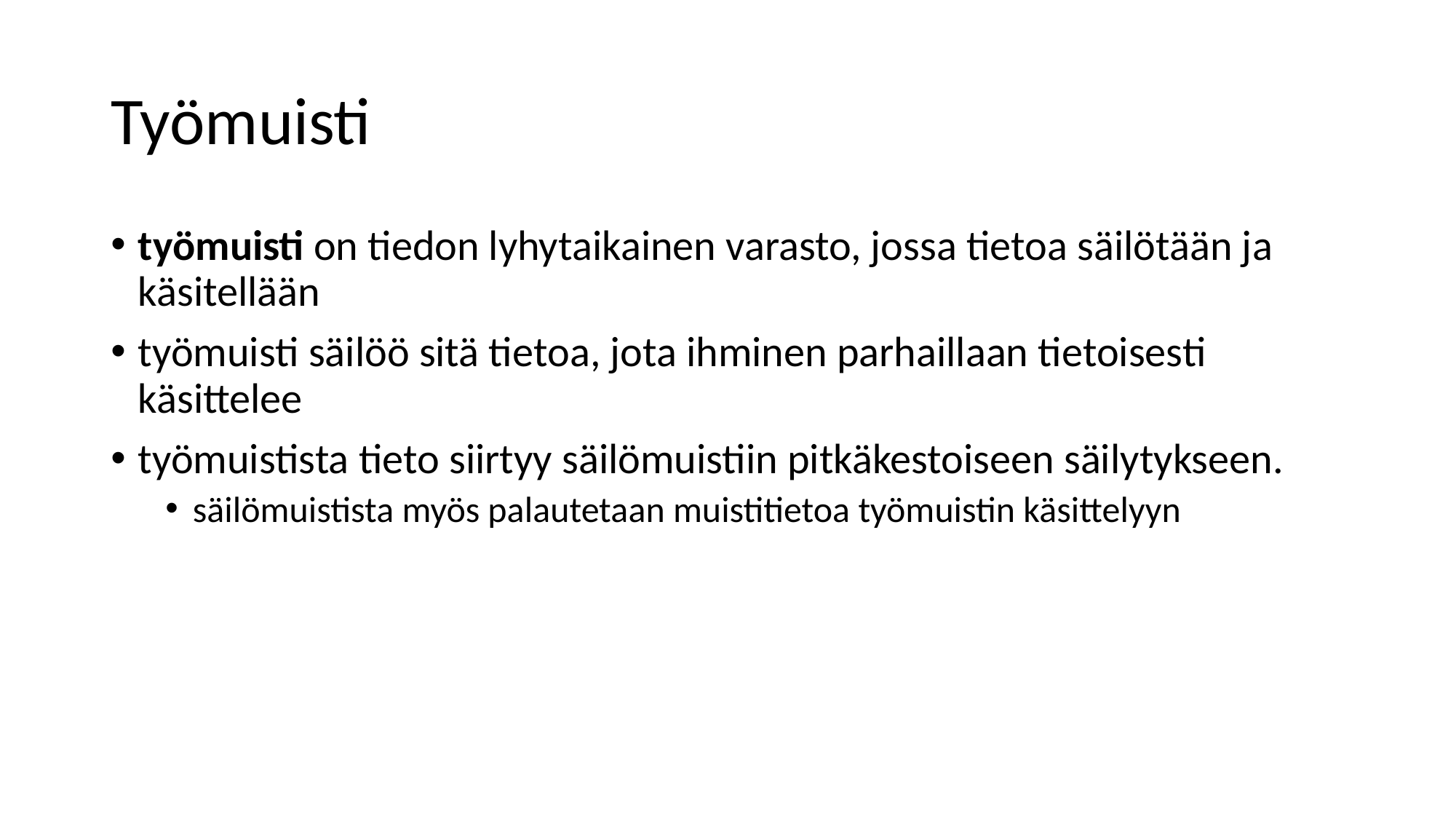

# Työmuisti
työmuisti on tiedon lyhytaikainen varasto, jossa tietoa säilötään ja käsitellään
työmuisti säilöö sitä tietoa, jota ihminen parhaillaan tietoisesti käsittelee
työmuistista tieto siirtyy säilömuistiin pitkäkestoiseen säilytykseen.
säilömuistista myös palautetaan muistitietoa työmuistin käsittelyyn